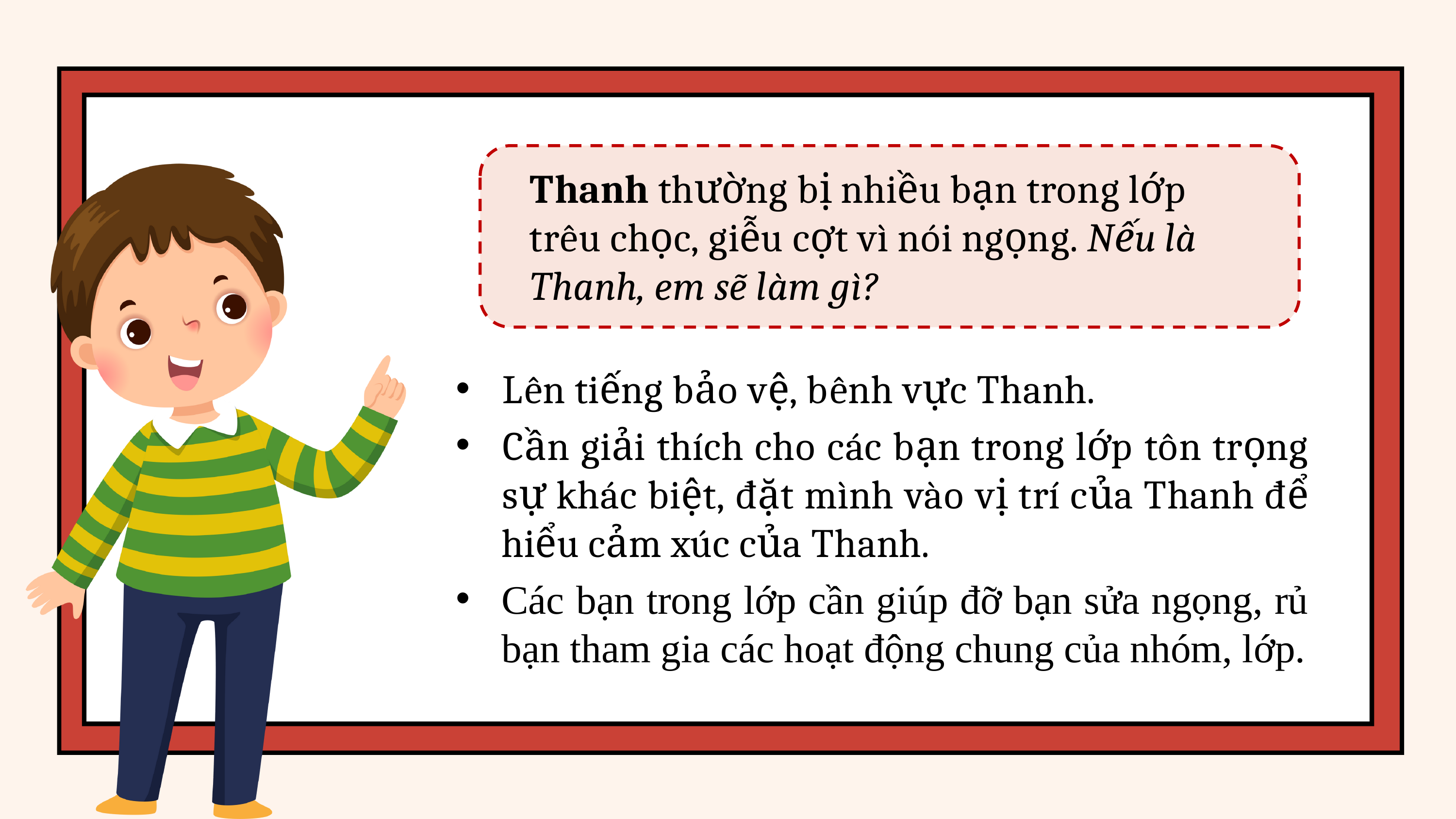

Thanh thường bị nhiều bạn trong lớp trêu chọc, giễu cợt vì nói ngọng. Nếu là Thanh, em sẽ làm gì?

Lên tiếng bảo vệ, bênh vực Thanh.
Cần giải thích cho các bạn trong lớp tôn trọng sự khác biệt, đặt mình vào vị trí của Thanh để hiểu cảm xúc của Thanh.
Các bạn trong lớp cần giúp đỡ bạn sửa ngọng, rủ bạn tham gia các hoạt động chung của nhóm, lớp.